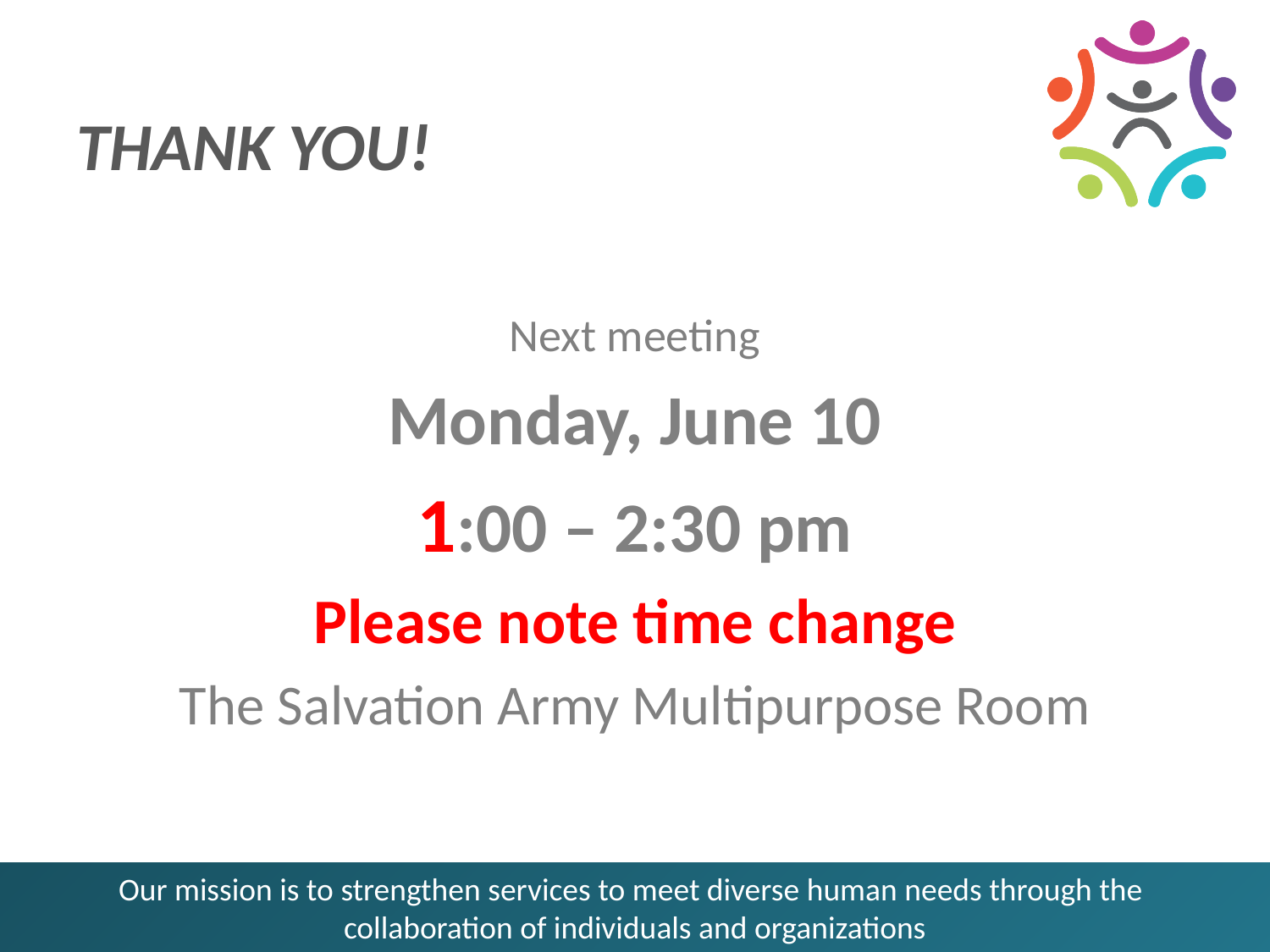

# THANK YOU!

Next meeting
Monday, June 10
1:00 – 2:30 pm
Please note time change
The Salvation Army Multipurpose Room